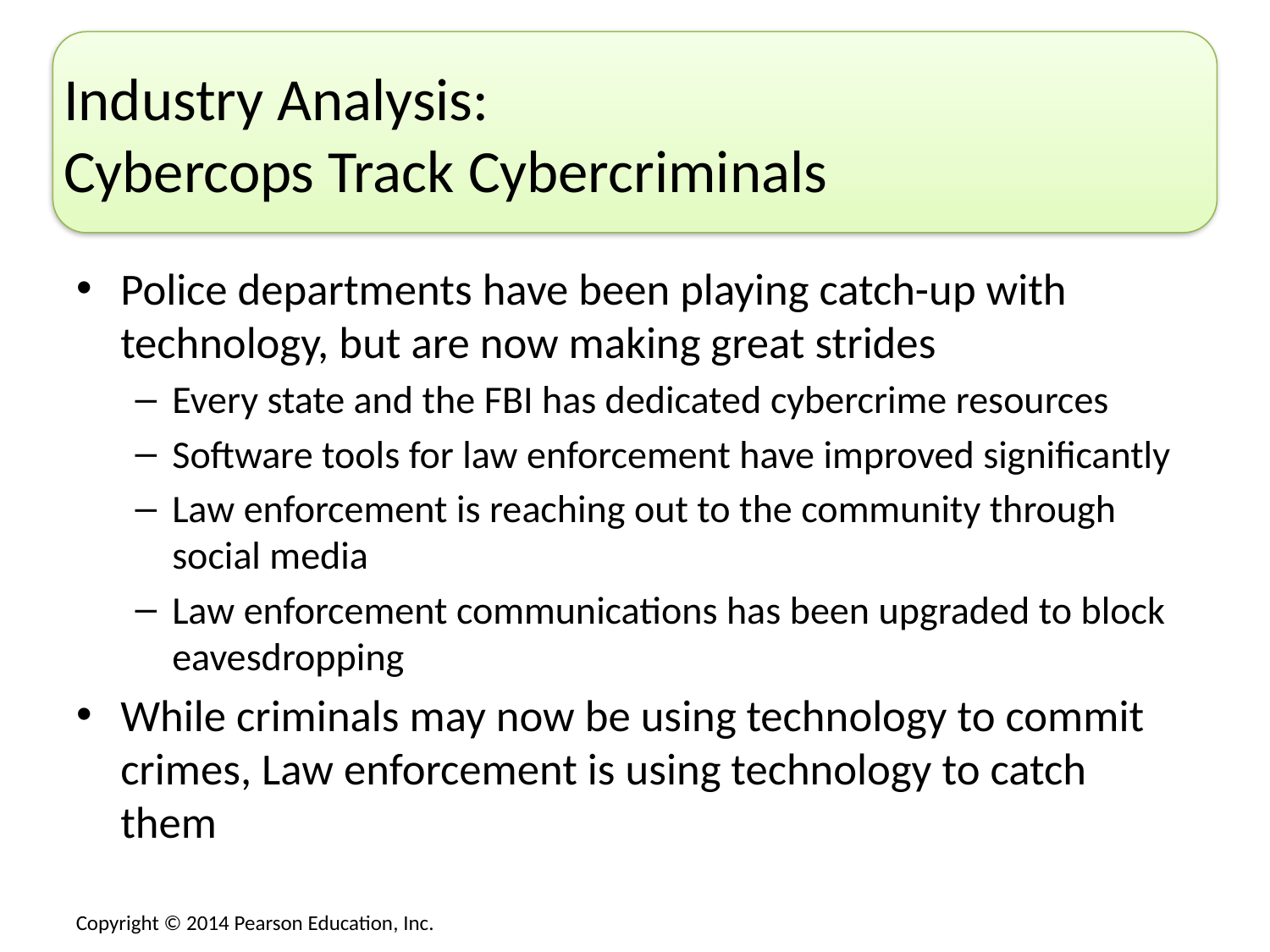

# Industry Analysis: Cybercops Track Cybercriminals
Police departments have been playing catch-up with technology, but are now making great strides
Every state and the FBI has dedicated cybercrime resources
Software tools for law enforcement have improved significantly
Law enforcement is reaching out to the community through social media
Law enforcement communications has been upgraded to block eavesdropping
While criminals may now be using technology to commit crimes, Law enforcement is using technology to catch them